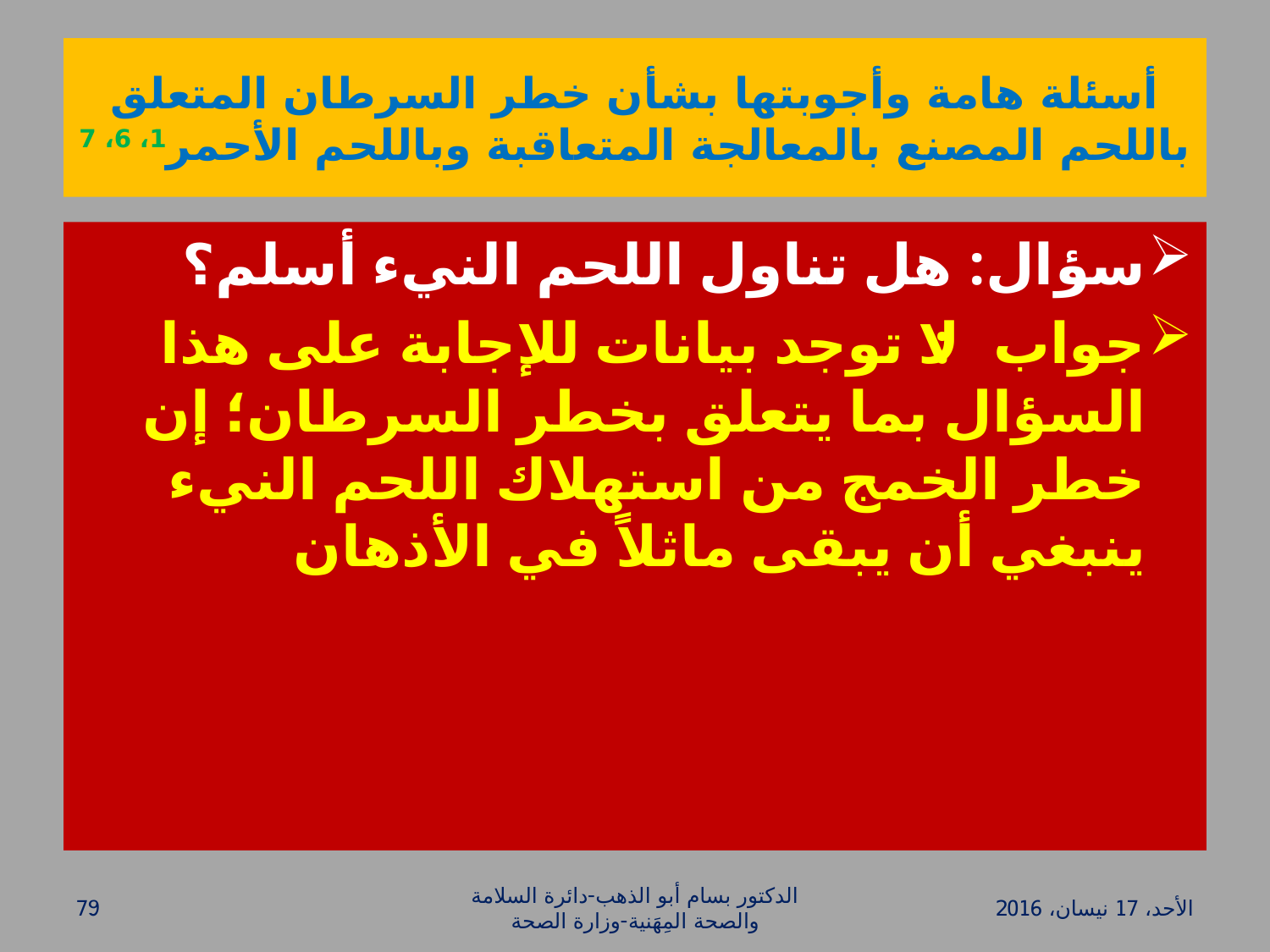

# أسئلة هامة وأجوبتها بشأن خطر السرطان المتعلق باللحم المصنع بالمعالجة المتعاقبة وباللحم الأحمر1، 6، 7
سؤال: هل تناول اللحم النيء أسلم؟
جواب: لا توجد بيانات للإجابة على هذا السؤال بما يتعلق بخطر السرطان؛ إن خطر الخمج من استهلاك اللحم النيء ينبغي أن يبقى ماثلاً في الأذهان

79
الدكتور بسام أبو الذهب-دائرة السلامة والصحة المِهَنية-وزارة الصحة
الأحد، 17 نيسان، 2016